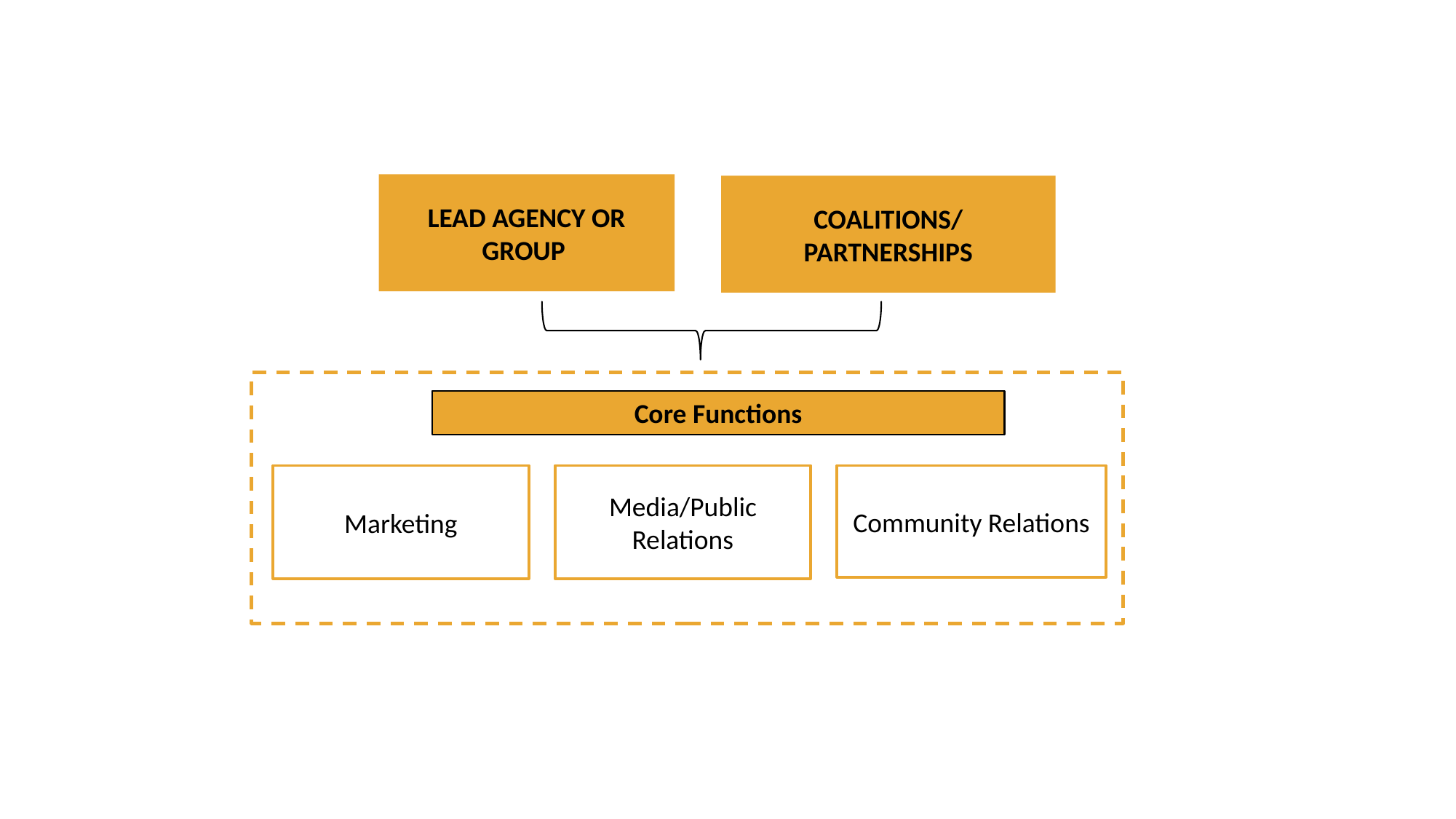

Flow chart depicting communication activity

LEAD AGENCY OR GROUP
COALITIONS/
PARTNERSHIPS

Core Functions
Marketing
Media/Public Relations
Community Relations